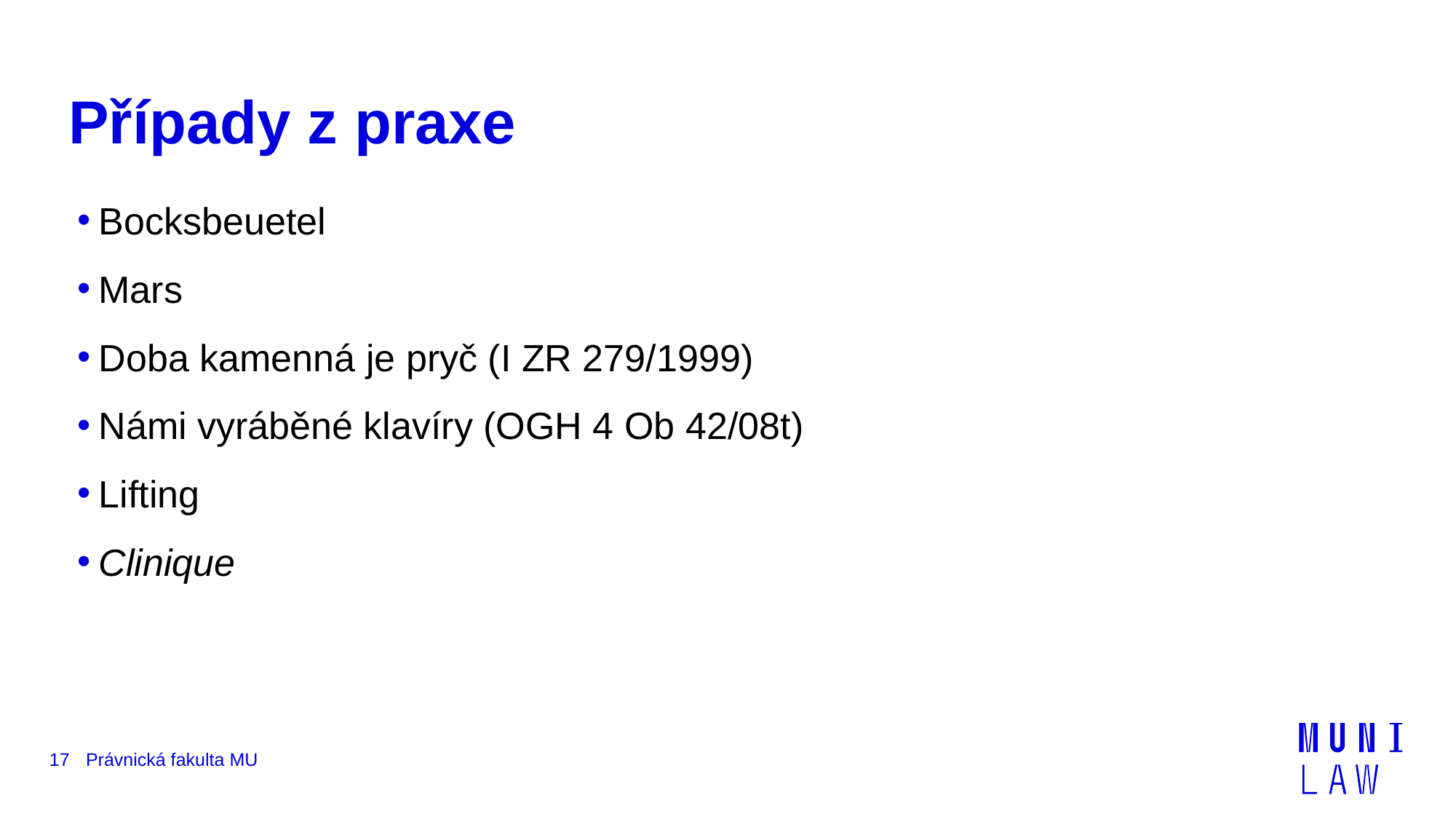

# Případy z praxe
Bocksbeuetel
Mars
Doba kamenná je pryč (I ZR 279/1999)
Námi vyráběné klavíry (OGH 4 Ob 42/08t)
Lifting
Clinique
17
Právnická fakulta MU